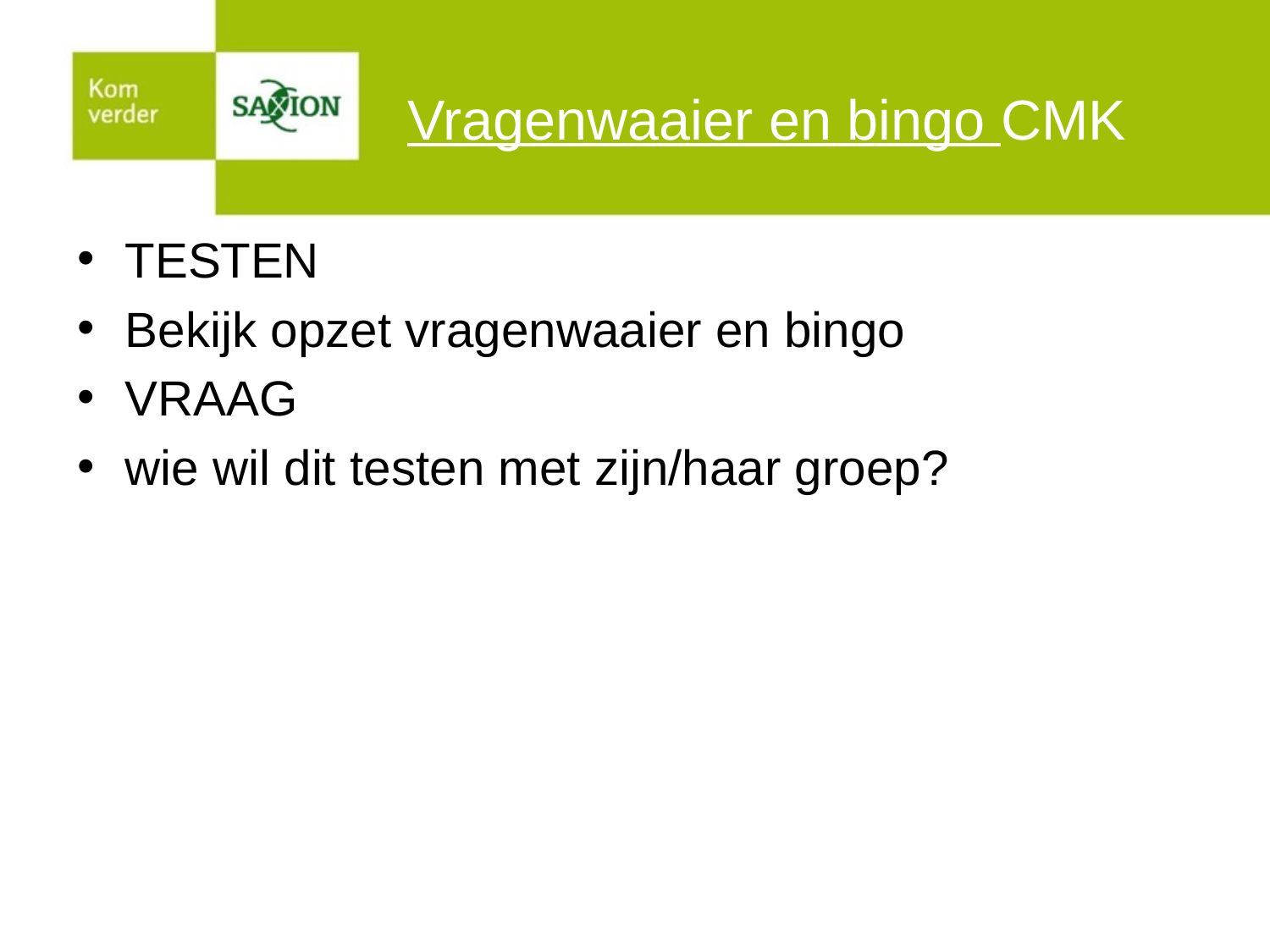

# Vragenwaaier en bingo CMK
TESTEN
Bekijk opzet vragenwaaier en bingo
VRAAG
wie wil dit testen met zijn/haar groep?